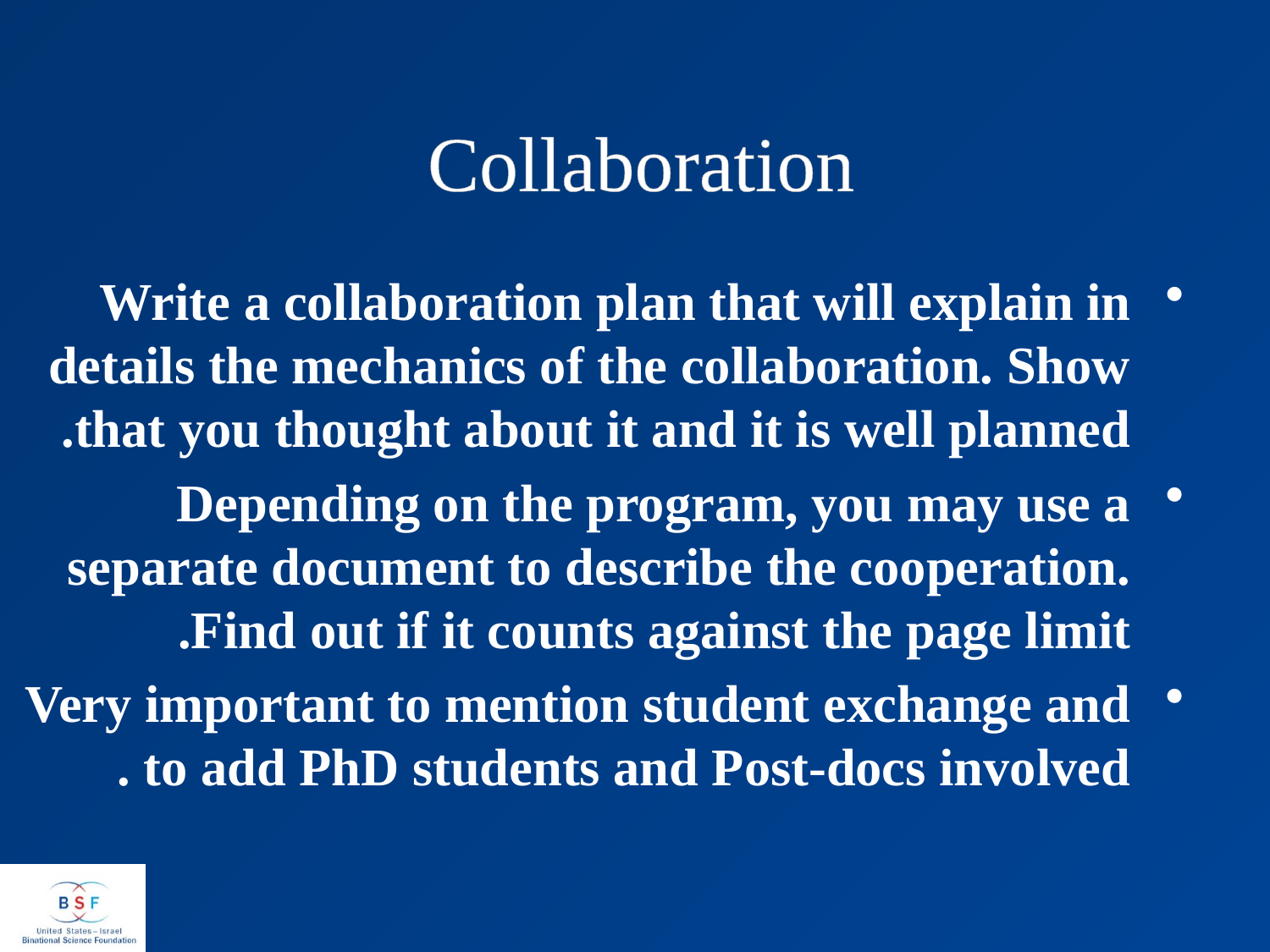

Collaboration
Write a collaboration plan that will explain in details the mechanics of the collaboration. Show that you thought about it and it is well planned.
Depending on the program, you may use a separate document to describe the cooperation. Find out if it counts against the page limit.
Very important to mention student exchange and  to add PhD students and Post-docs involved.